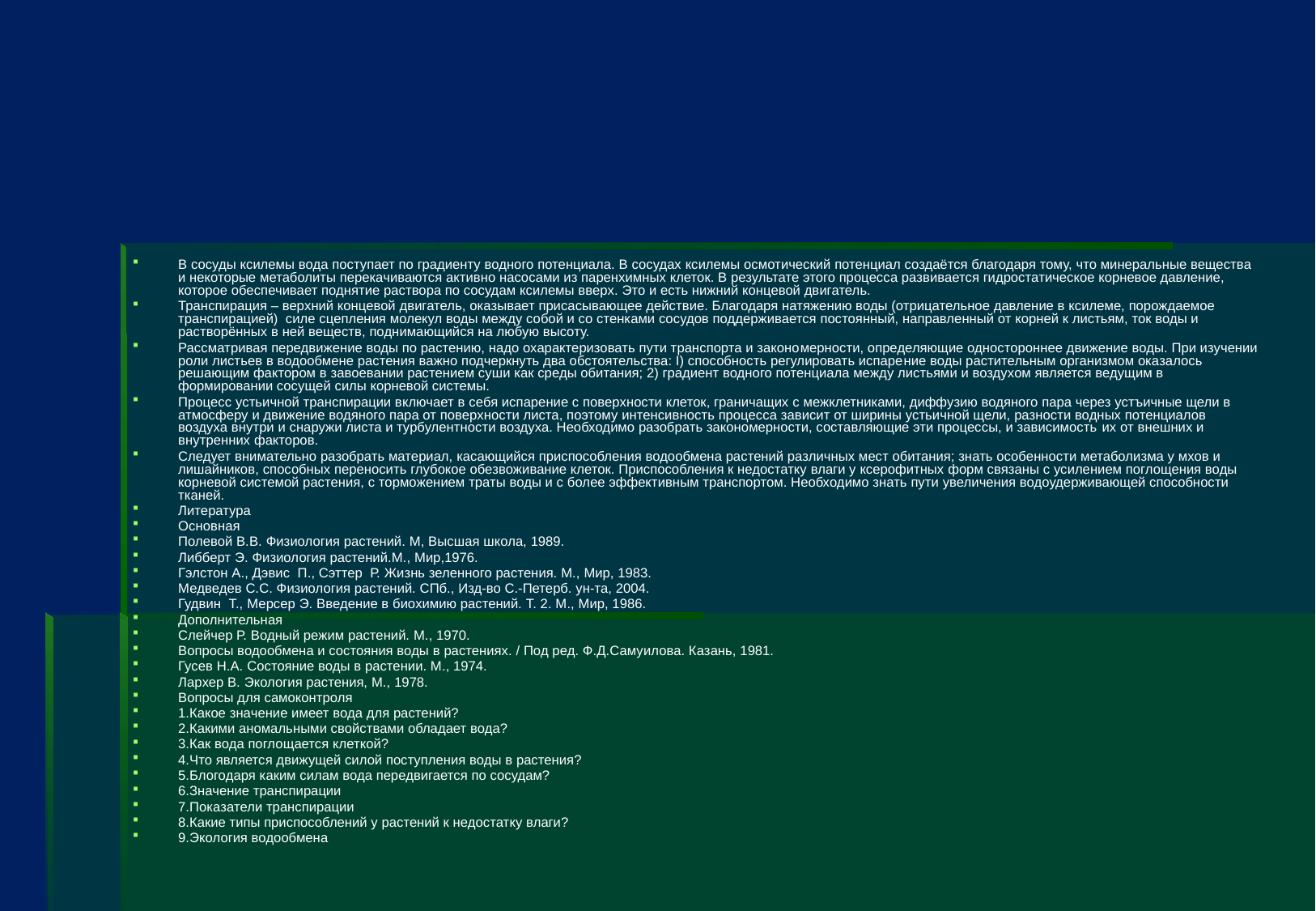

#
В сосуды ксилемы вода поступает по градиенту водного потенциала. В сосудах ксилемы осмотический потенциал создаётся благодаря тому, что минеральные вещества и некоторые метаболиты перекачиваются активно насосами из паренхимных клеток. В результате этого процесса развивается гидростатическое корневое давление, которое обеспечивает поднятие раствора по сосудам ксилемы вверх. Это и есть нижний концевой двигатель.
Транспирация – верхний концевой двигатель, оказывает присасывающее действие. Благодаря натяжению воды (отрицательное давление в ксилеме, порождаемое транспирацией)  силе сцепления молекул воды между собой и со стенками сосудов поддерживается постоянный, направленный от корней к листьям, ток воды и растворённых в ней веществ, поднимающийся на любую высоту.
Рассматривая передвижение воды по растению, надо охарактеризовать пути транспорта и законо­мерности, определяющие одностороннее движение воды. При изучении роли листьев в водообмене растения важно подчеркнуть два обстоятельства: I) способность регулировать испаре­ние воды растительным организмом оказалось решающим фактором в завоевании растением суши как среды обитания; 2) градиент водного потенциала между листьями и воздухом является ведущим в формировании сосущей силы корневой системы.
Процесс устьичной транспирации включает в себя испарение с поверхности клеток, граничащих с межклетниками, диффузию водяного пара через устъичные щели в атмосферу и движение водяного пара от поверхности листа, поэтому интенсивность процесса зависит от ширины устьичной щели, разности водных потенциалов воздуха внутри и снаружи листа и турбулентности воздуха. Необходимо разобрать закономерности, составляющие эти процессы, и зависимость их от внешних и внутренних факторов.
Следует внимательно разобрать материал, касающийся приспособления водообмена растений различных мест обитания; знать особенности метаболизма у мхов и лишайников, способных переносить глубокое обезвоживание клеток. Приспособления к недостатку влаги у ксерофитных форм связаны с усилением поглощения воды корневой системой растения, с торможением траты воды и с более эффективным транспортом. Необходимо знать пути увеличения водоудерживающей способности тканей.
Литература
Основная
Полевой В.В. Физиология растений. М, Высшая школа, 1989.
Либберт Э. Физиология растений.М., Мир,1976.
Гэлстон А., Дэвис  П., Сэттер  Р. Жизнь зеленного растения. М., Мир, 1983.
Медведев С.С. Физиология растений. СПб., Изд-во С.-Петерб. ун-та, 2004.
Гудвин  Т., Мерсер Э. Введение в биохимию растений. Т. 2. М., Мир, 1986.
Дополнительная
Слейчер Р. Водный режим растений. М., 1970.
Вопросы водообмена и состояния воды в растениях. / Под ред. Ф.Д.Самуилова. Казань, 1981.
Гусев Н.А. Состояние воды в растении. М., 1974.
Лархер В. Экология растения, М., 1978.
Вопросы для самоконтроля
1.Какое значение имеет вода для растений?
2.Какими аномальными свойствами обладает вода?
3.Как вода поглощается клеткой?
4.Что является движущей силой поступления воды в растения?
5.Блогодаря каким силам вода передвигается по сосудам?
6.Значение транспирации
7.Показатели транспирации
8.Какие типы приспособлений у растений к недостатку влаги?
9.Экология водообмена